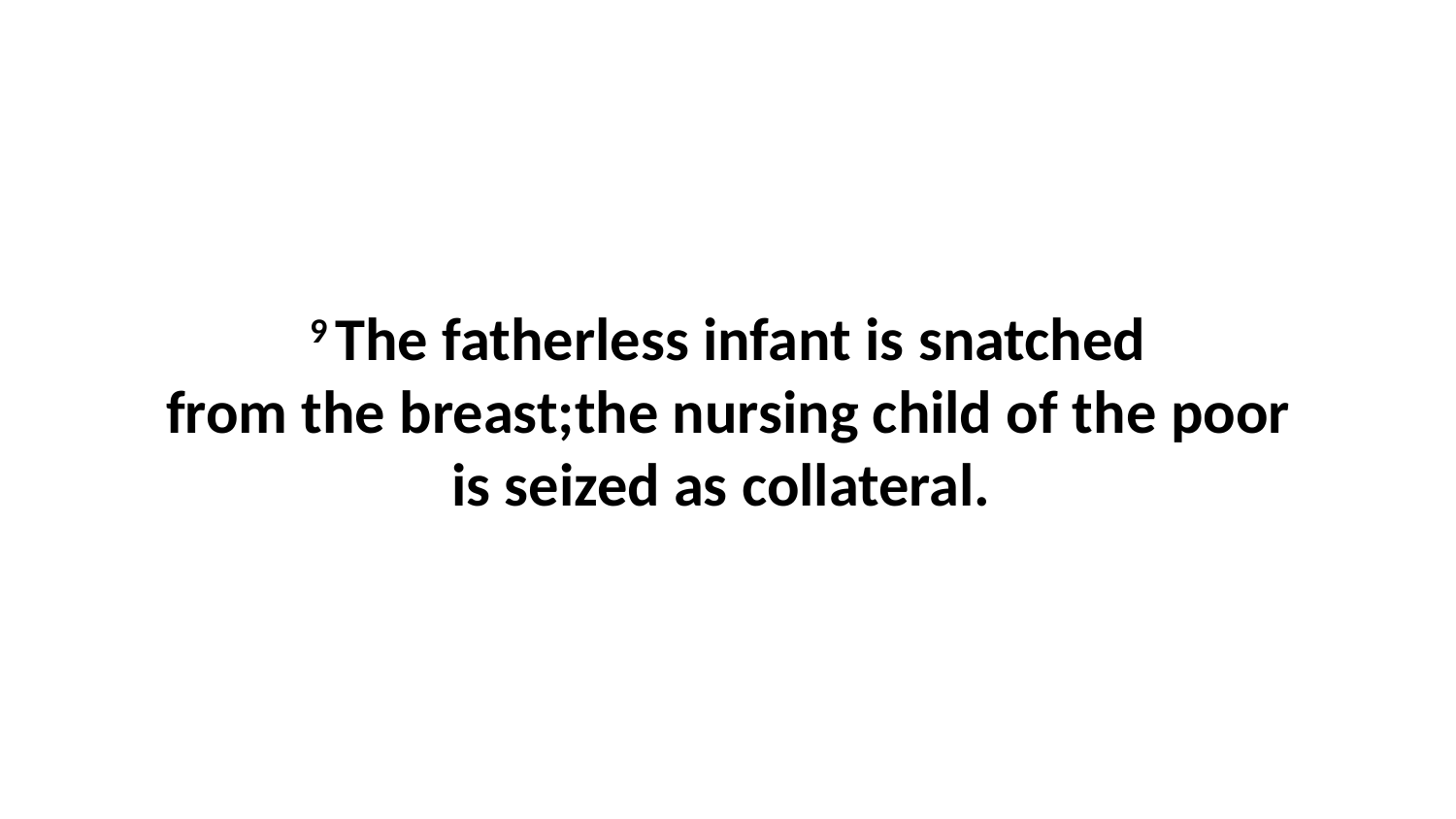

9 The fatherless infant is snatched from the breast;the nursing child of the poor is seized as collateral.